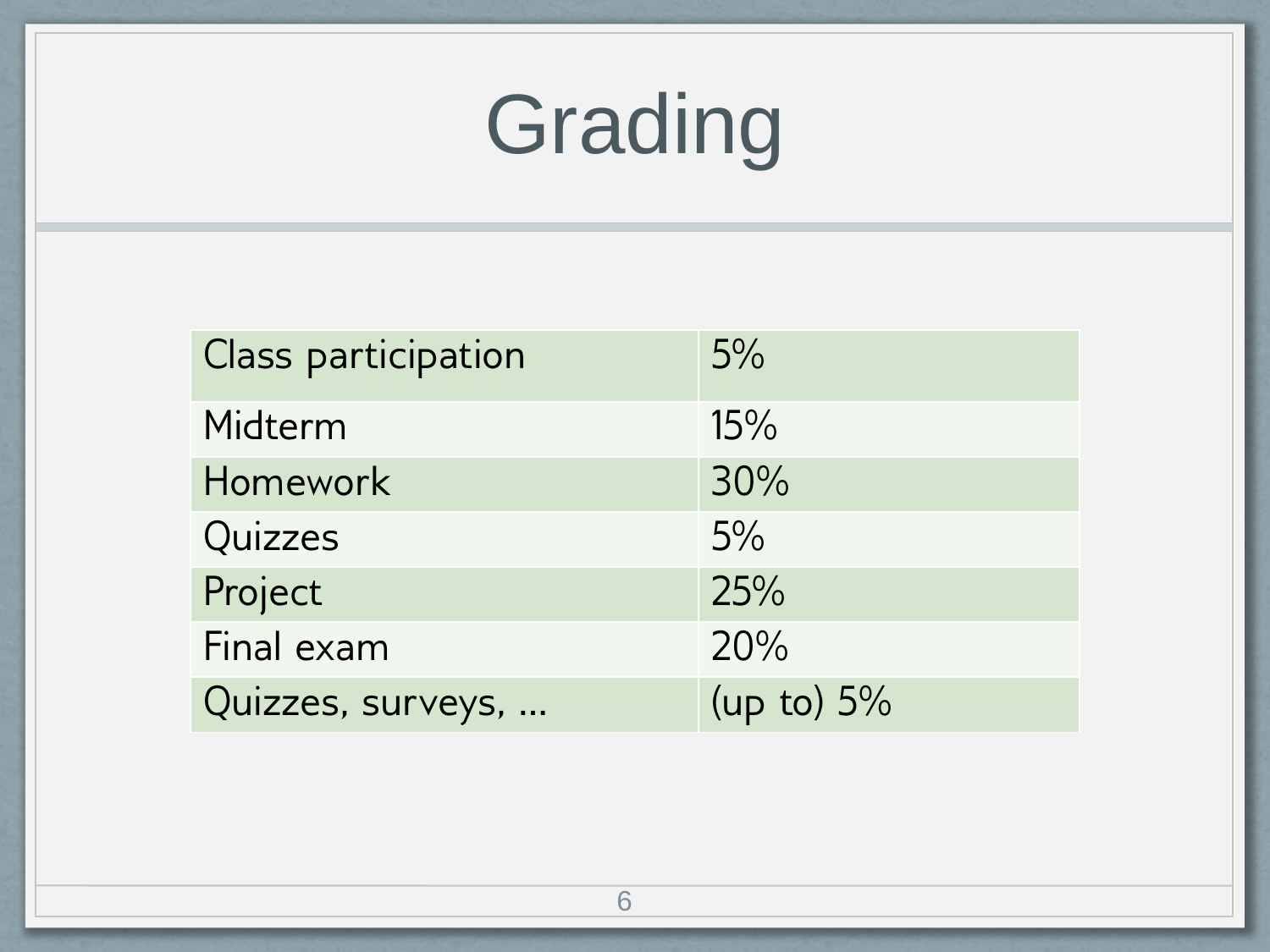

# Grading
| Class participation | 5% |
| --- | --- |
| Midterm | 15% |
| Homework | 30% |
| Quizzes | 5% |
| Project | 25% |
| Final exam | 20% |
| Quizzes, surveys, … | (up to) 5% |
6